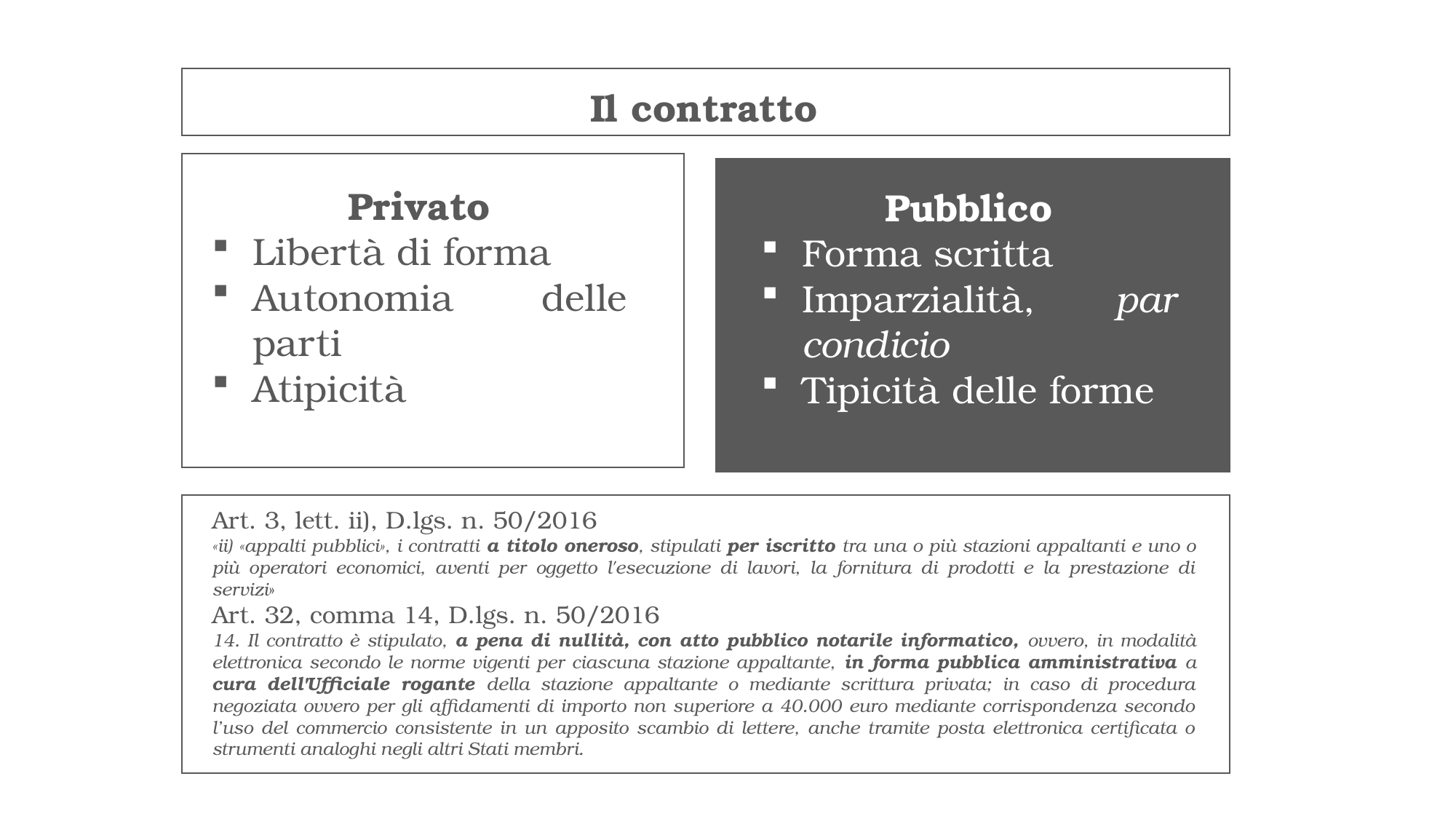

Il contratto

Privato
Libertà di forma
Autonomia delle parti
Atipicità
Pubblico
Forma scritta
Imparzialità, par condicio
Tipicità delle forme

Art. 3, lett. ii), D.lgs. n. 50/2016
«ii) «appalti pubblici», i contratti a titolo oneroso, stipulati per iscritto tra una o più stazioni appaltanti e uno o più operatori economici, aventi per oggetto l'esecuzione di lavori, la fornitura di prodotti e la prestazione di servizi»
Art. 32, comma 14, D.lgs. n. 50/2016
14. Il contratto è stipulato, a pena di nullità, con atto pubblico notarile informatico, ovvero, in modalità elettronica secondo le norme vigenti per ciascuna stazione appaltante, in forma pubblica amministrativa a cura dell'Ufficiale rogante della stazione appaltante o mediante scrittura privata; in caso di procedura negoziata ovvero per gli affidamenti di importo non superiore a 40.000 euro mediante corrispondenza secondo l’uso del commercio consistente in un apposito scambio di lettere, anche tramite posta elettronica certificata o strumenti analoghi negli altri Stati membri.